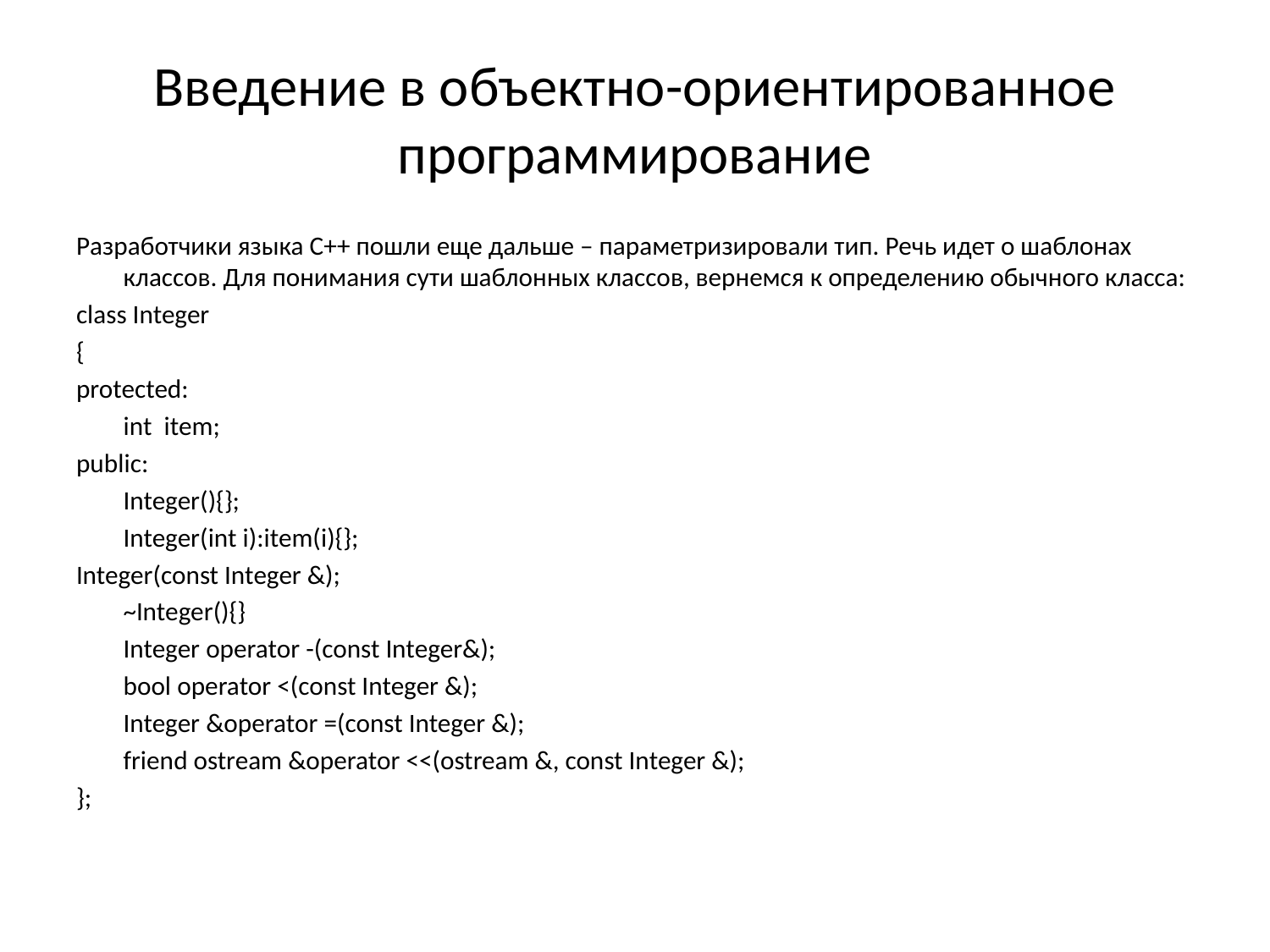

# Введение в объектно-ориентированное программирование
Разработчики языка С++ пошли еще дальше – параметризировали тип. Речь идет о шаблонах классов. Для понимания сути шаблонных классов, вернемся к определению обычного класса:
class Integer
{
protected:
	int  item;
public:
	Integer(){};
	Integer(int i):item(i){};
Integer(const Integer &);
	~Integer(){}
	Integer operator -(const Integer&);
	bool operator <(const Integer &);
	Integer &operator =(const Integer &);
	friend ostream &operator <<(ostream &, const Integer &);
};